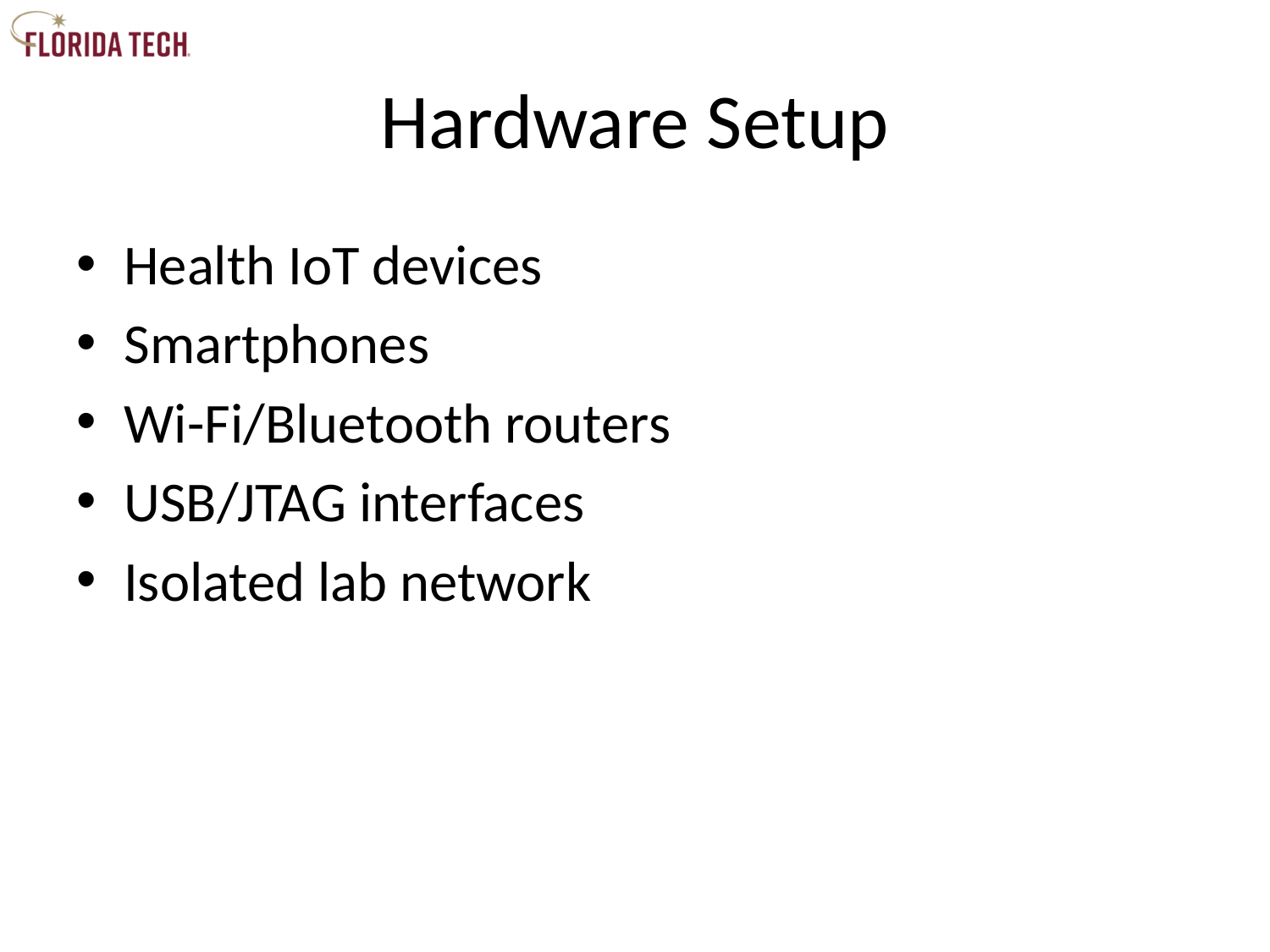

# Hardware Setup
Health IoT devices
Smartphones
Wi-Fi/Bluetooth routers
USB/JTAG interfaces
Isolated lab network